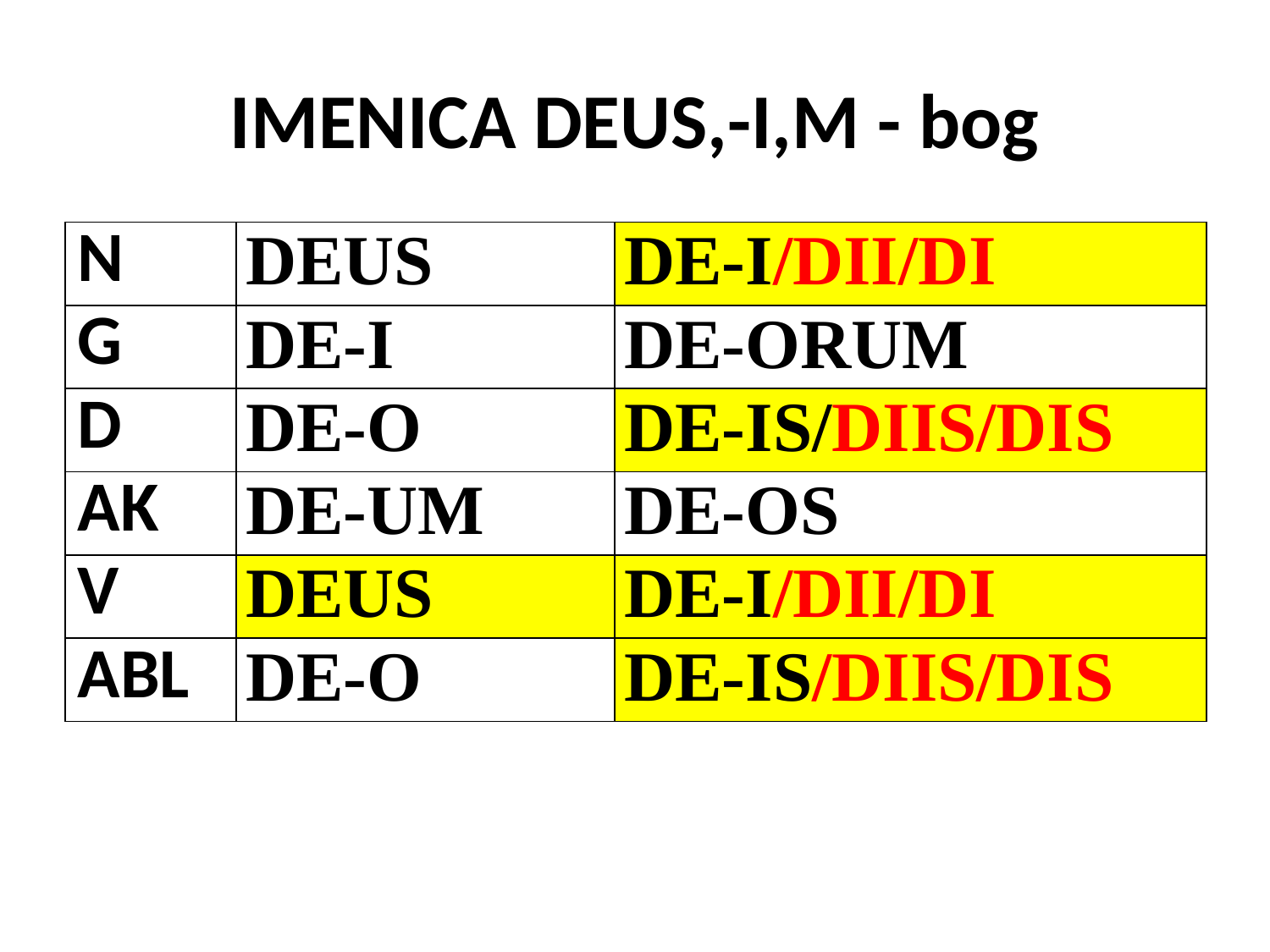

# IMENICA DEUS,-I,M - bog
| N | DEUS | DE-I/DII/DI |
| --- | --- | --- |
| G | DE-I | DE-ORUM |
| D | DE-O | DE-IS/DIIS/DIS |
| AK | DE-UM | DE-OS |
| V | DEUS | DE-I/DII/DI |
| ABL | DE-O | DE-IS/DIIS/DIS |